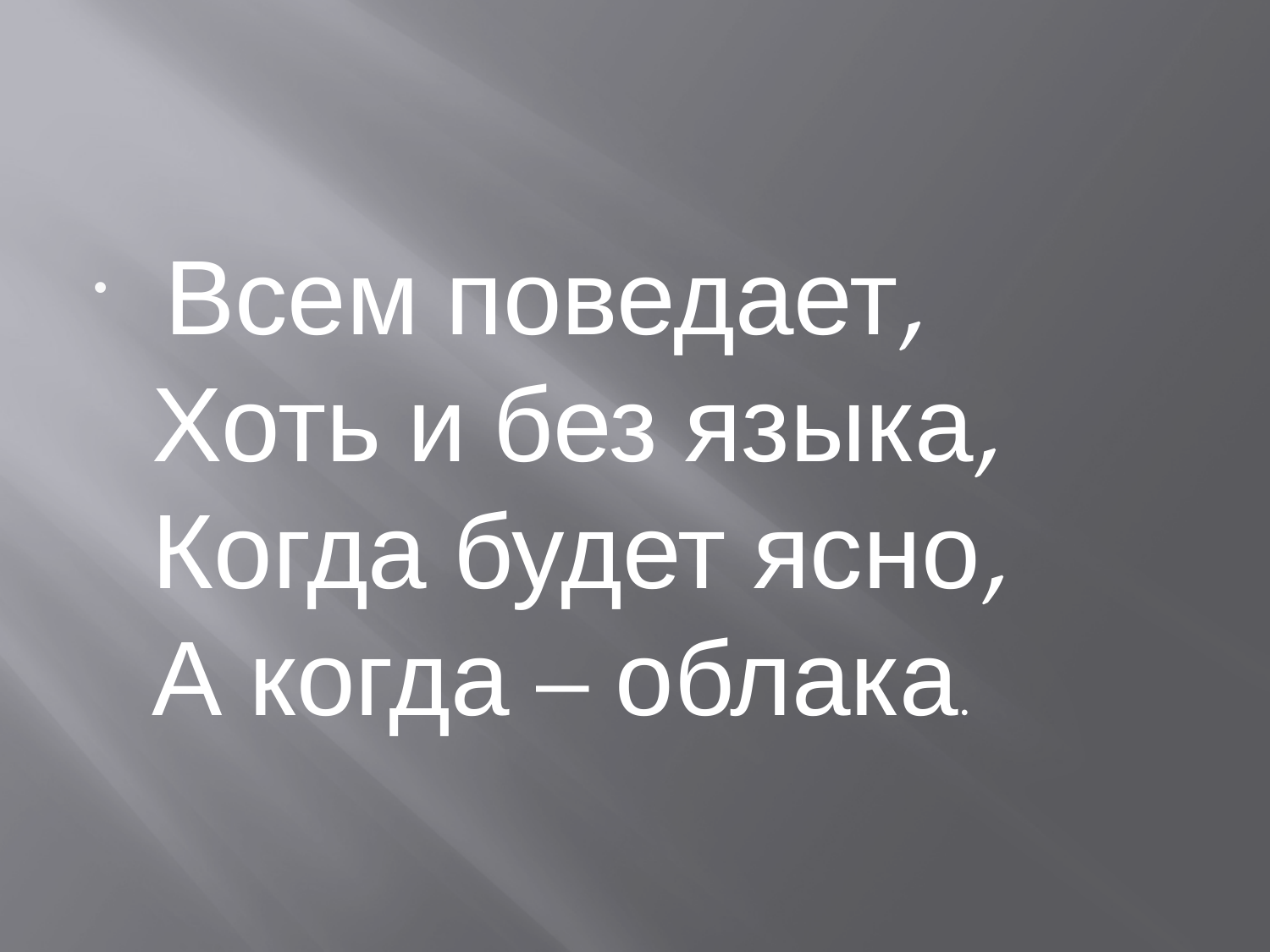

#
 Всем поведает,
Хоть и без языка,
Когда будет ясно,
А когда – облака.